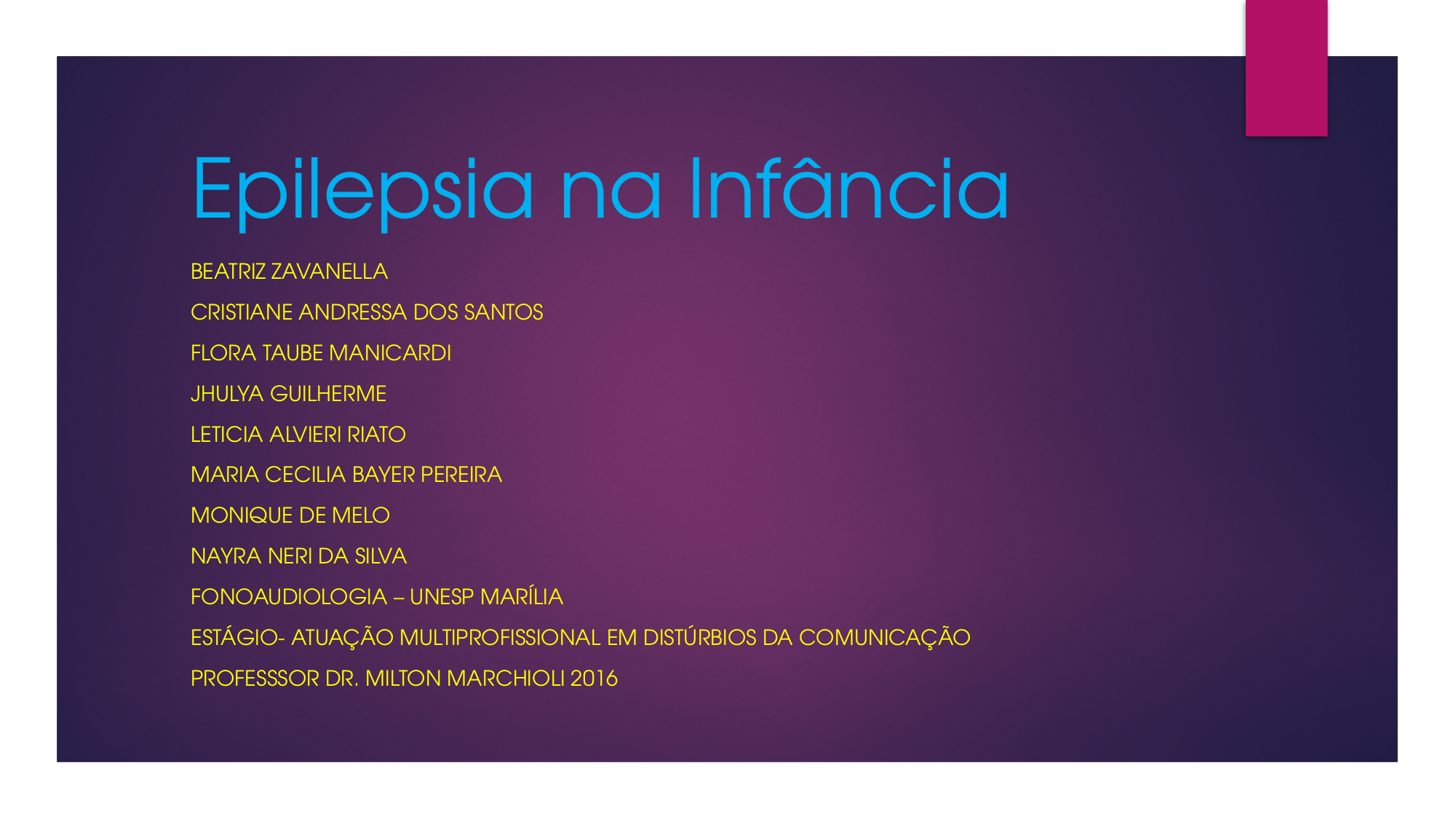

# Epilepsia na Infância
Beatriz Zavanella
Cristiane Andressa dos Santos
Flora Taube Manicardi
Jhulya Guilherme
Leticia Alvieri Riato
Maria Cecilia Bayer Pereira
Monique de Melo
Nayra Neri da Silva
Fonoaudiologia – Unesp Marília
Estágio- Atuação multiprofissional em distúrbios da comunicação
Professsor dr. Milton marchioli 2016